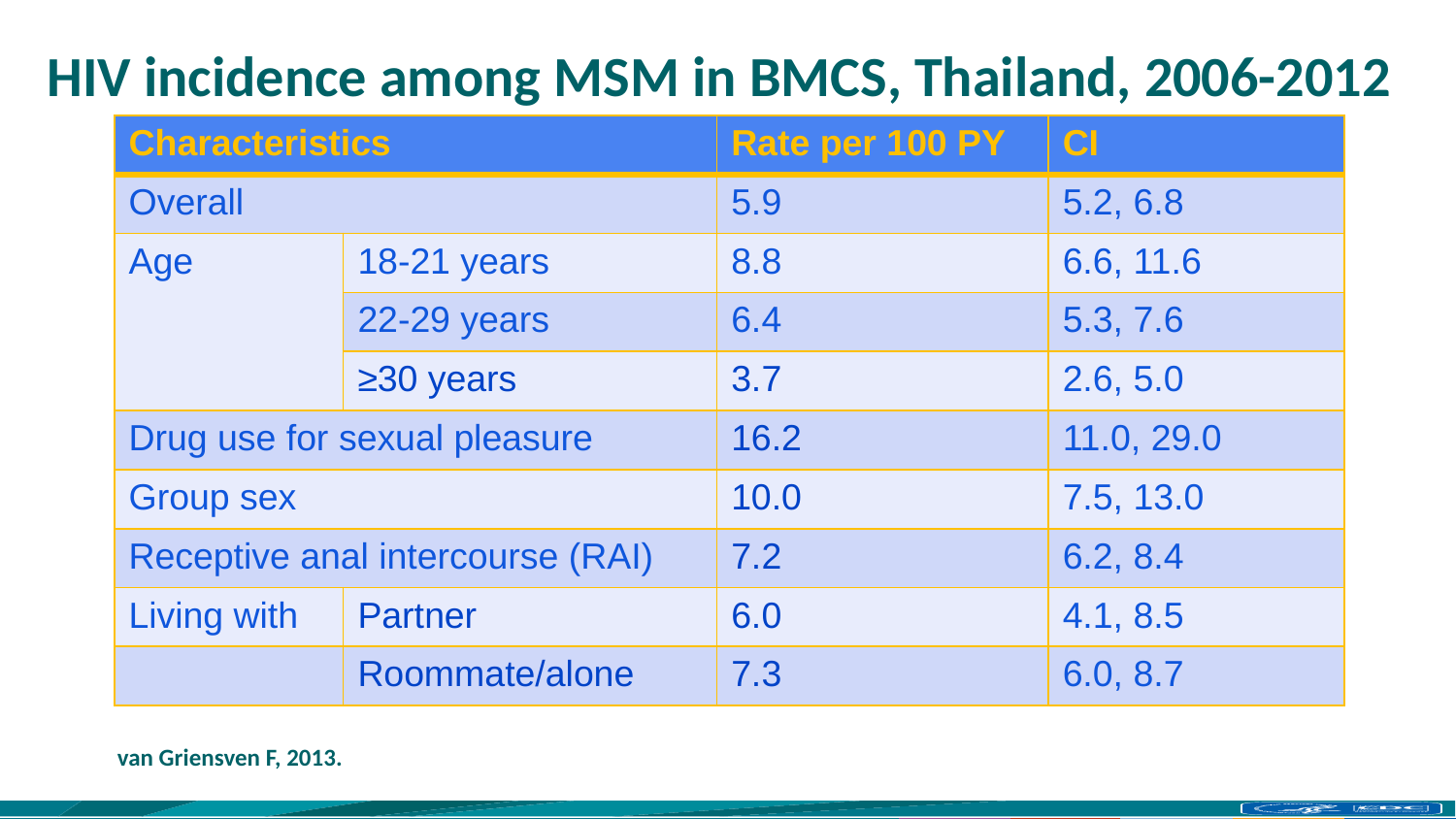

# HIV incidence among MSM in BMCS, Thailand, 2006-2012
| Characteristics |  | Rate per 100 PY | CI |
| --- | --- | --- | --- |
| Overall |  | 5.9 | 5.2, 6.8 |
| Age | 18-21 years | 8.8 | 6.6, 11.6 |
|  | 22-29 years | 6.4 | 5.3, 7.6 |
|  | ≥30 years | 3.7 | 2.6, 5.0 |
| Drug use for sexual pleasure |  | 16.2 | 11.0, 29.0 |
| Group sex |  | 10.0 | 7.5, 13.0 |
| Receptive anal intercourse (RAI) |  | 7.2 | 6.2, 8.4 |
| Living with | Partner | 6.0 | 4.1, 8.5 |
|  | Roommate/alone | 7.3 | 6.0, 8.7 |
van Griensven F, 2013.